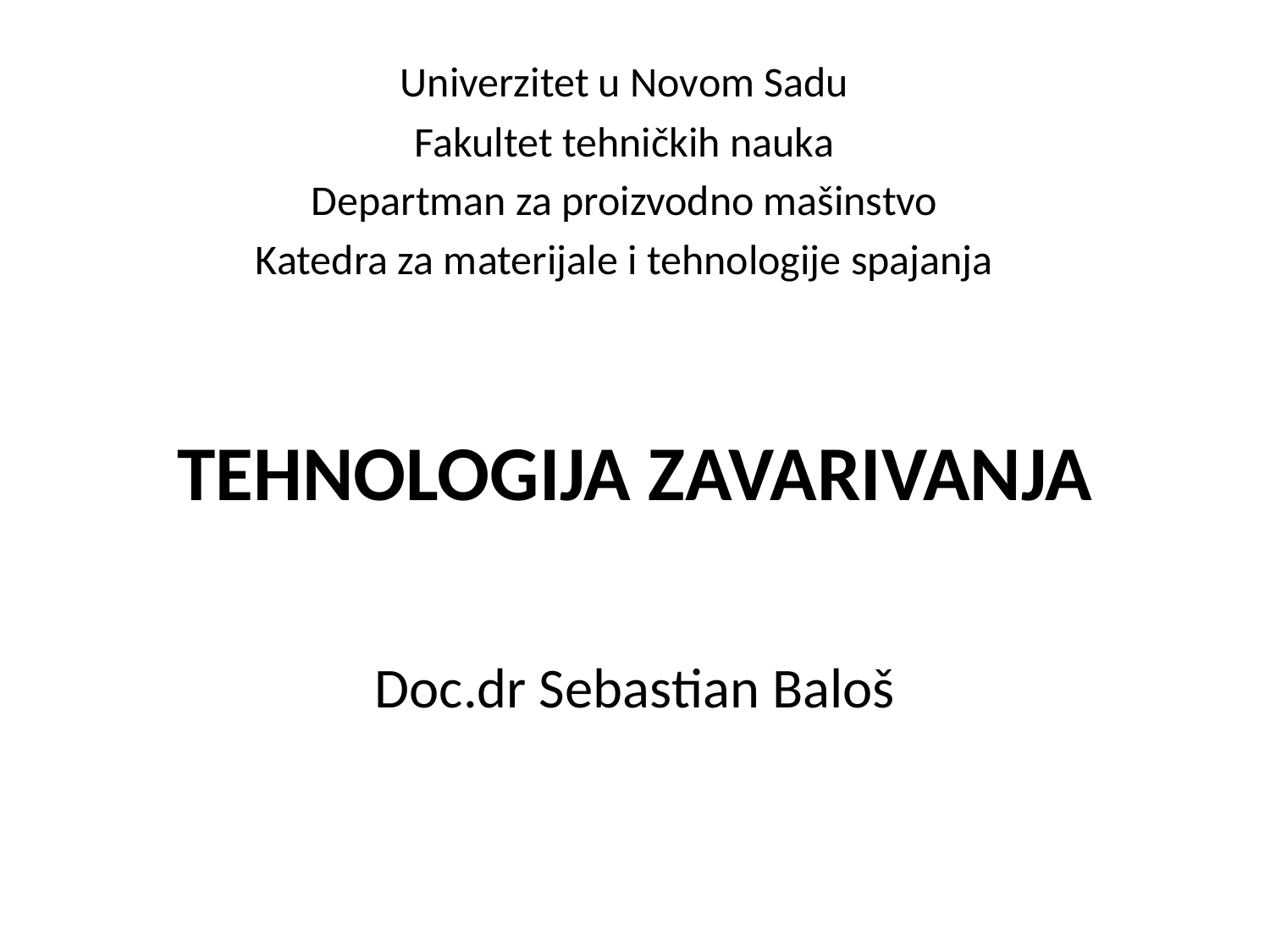

Univerzitet u Novom Sadu
Fakultet tehničkih nauka
Departman za proizvodno mašinstvo
Katedra za materijale i tehnologije spajanja
# TEHNOLOGIJA ZAVARIVANJA
Doc.dr Sebastian Baloš